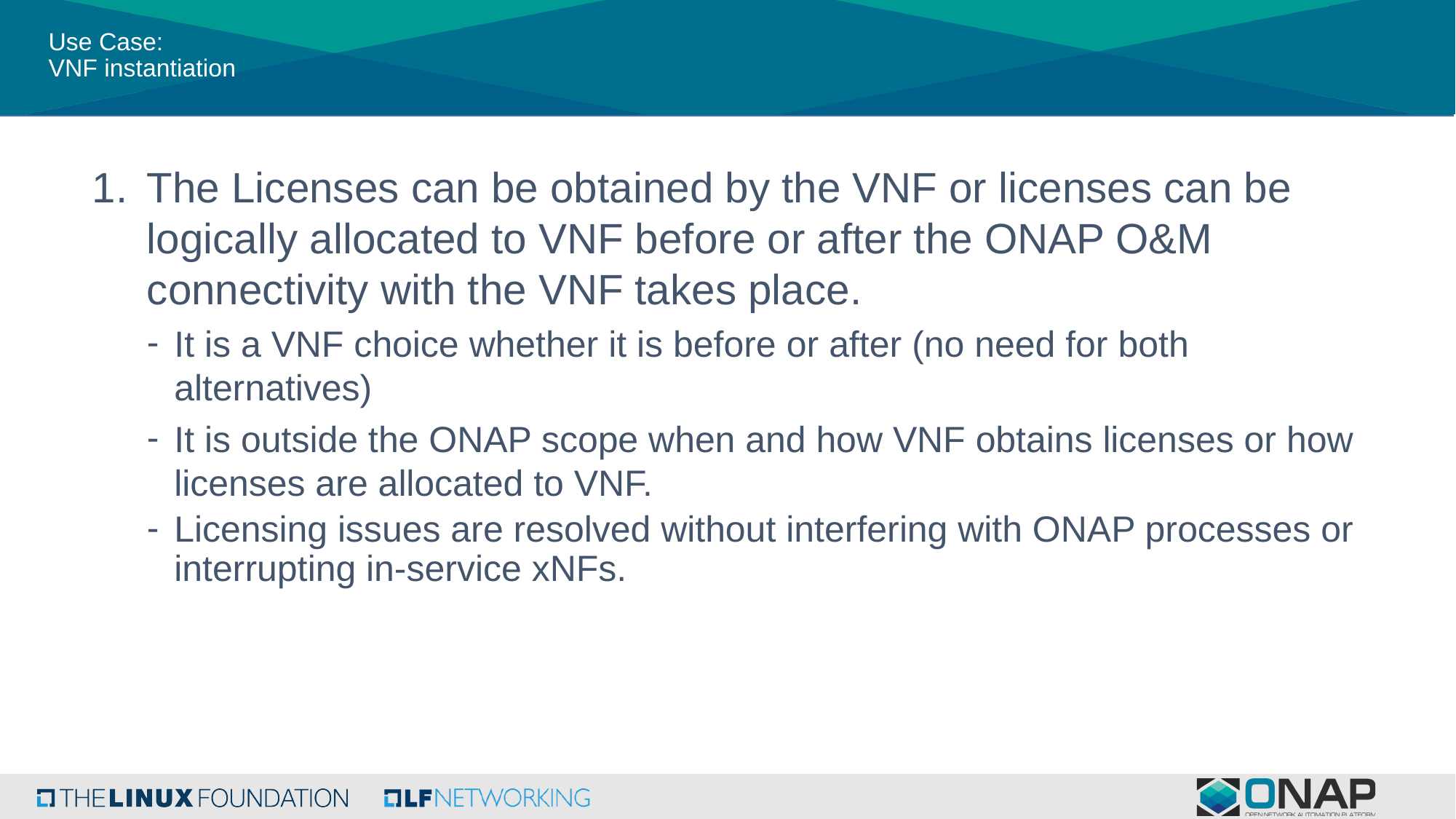

# Use Case: VNF instantiation
The Licenses can be obtained by the VNF or licenses can be logically allocated to VNF before or after the ONAP O&M connectivity with the VNF takes place.
It is a VNF choice whether it is before or after (no need for both alternatives)
It is outside the ONAP scope when and how VNF obtains licenses or how licenses are allocated to VNF.
Licensing issues are resolved without interfering with ONAP processes or interrupting in-service xNFs.